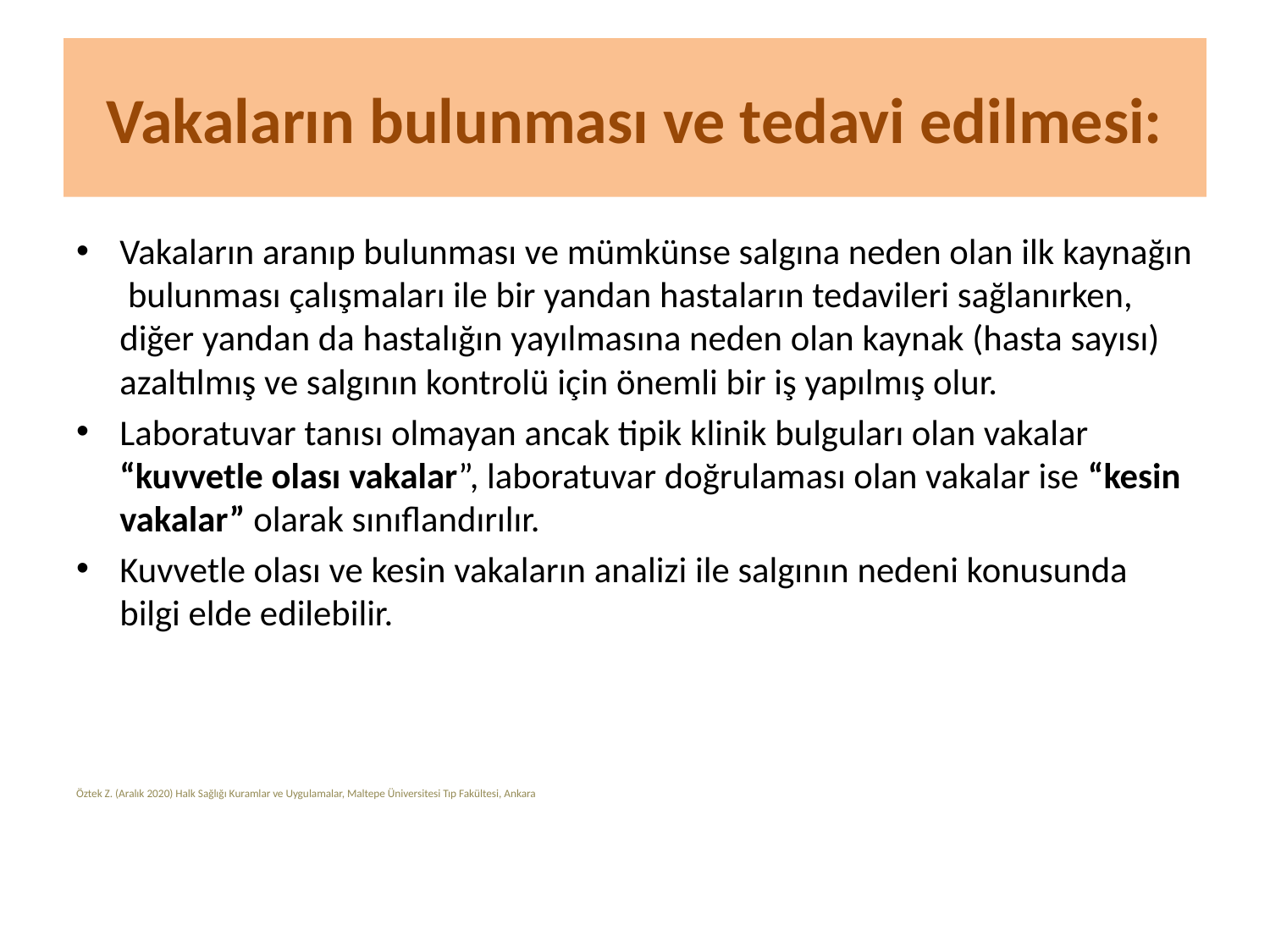

# Vakaların bulunması ve tedavi edilmesi:
Vakaların aranıp bulunması ve mümkünse salgına neden olan ilk kaynağın  bulunması çalışmaları ile bir yandan hastaların tedavileri sağlanırken, diğer yandan da hastalığın yayılmasına neden olan kaynak (hasta sayısı) azaltılmış ve salgının kontrolü için önemli bir iş yapılmış olur.
Laboratuvar tanısı olmayan ancak tipik klinik bulguları olan vakalar “kuvvetle olası vakalar”, laboratuvar doğrulaması olan vakalar ise “kesin vakalar” olarak sınıflandırılır.
Kuvvetle olası ve kesin vakaların analizi ile salgının nedeni konusunda bilgi elde edilebilir.

Öztek Z. (Aralık 2020) Halk Sağlığı Kuramlar ve Uygulamalar, Maltepe Üniversitesi Tıp Fakültesi, Ankara